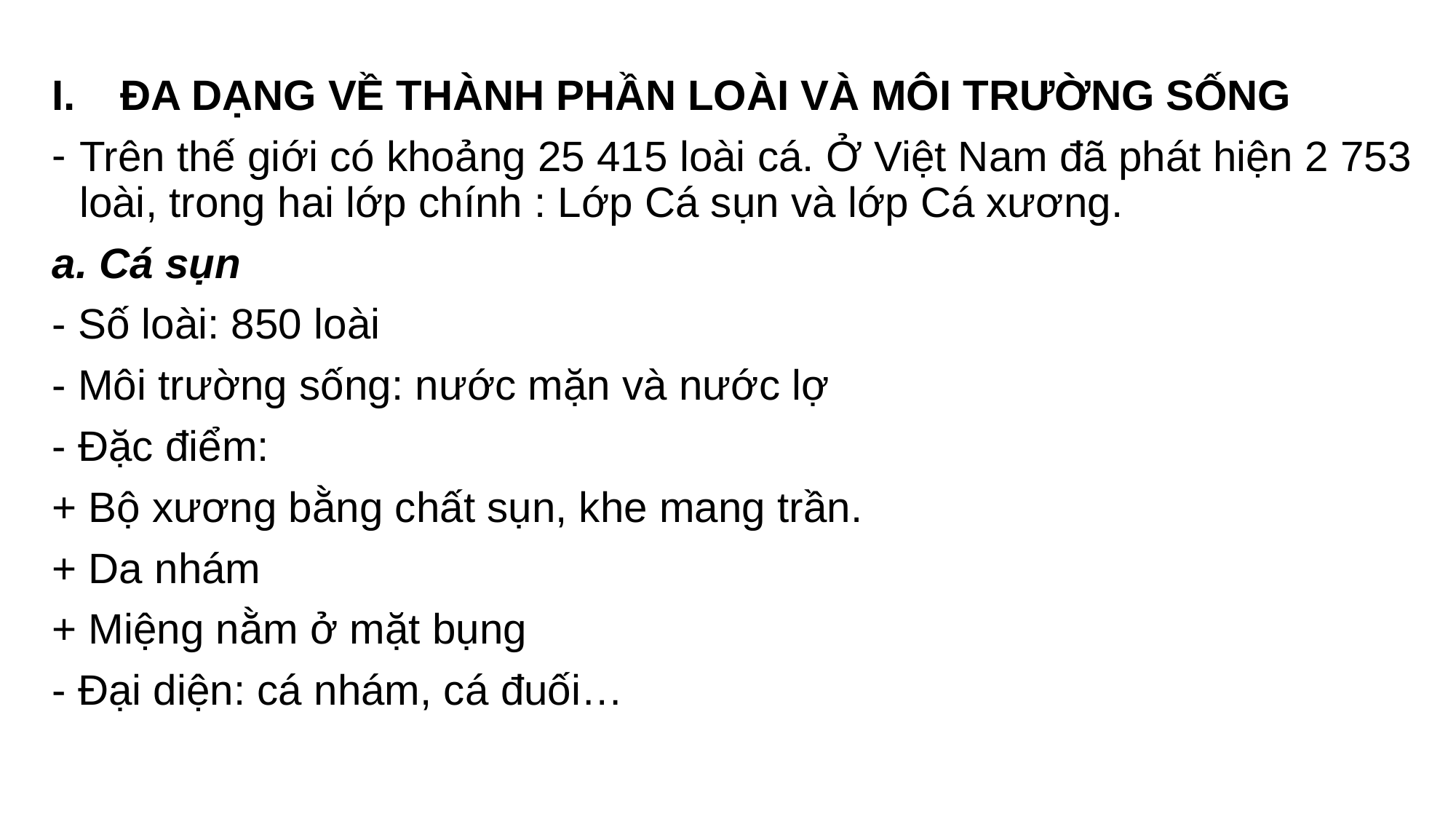

ĐA DẠNG VỀ THÀNH PHẦN LOÀI VÀ MÔI TRƯỜNG SỐNG
Trên thế giới có khoảng 25 415 loài cá. Ở Việt Nam đã phát hiện 2 753 loài, trong hai lớp chính : Lớp Cá sụn và lớp Cá xương.
a. Cá sụn
- Số loài: 850 loài
- Môi trường sống: nước mặn và nước lợ
- Đặc điểm:
+ Bộ xương bằng chất sụn, khe mang trần.
+ Da nhám
+ Miệng nằm ở mặt bụng
- Đại diện: cá nhám, cá đuối…